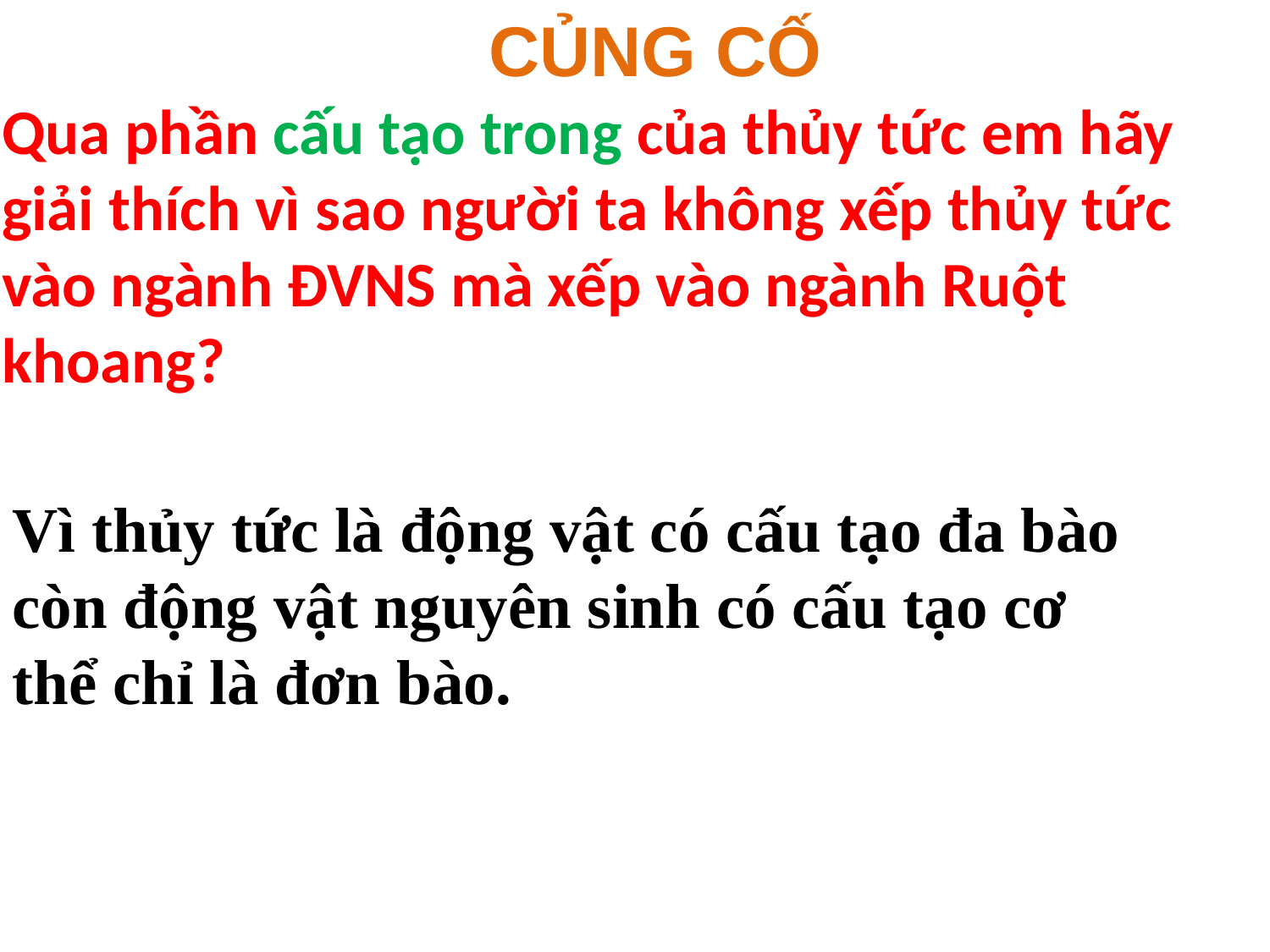

CỦNG CỐ
Qua phần cấu tạo trong của thủy tức em hãy giải thích vì sao người ta không xếp thủy tức vào ngành ĐVNS mà xếp vào ngành Ruột khoang?
Vì thủy tức là động vật có cấu tạo đa bào còn động vật nguyên sinh có cấu tạo cơ thể chỉ là đơn bào.